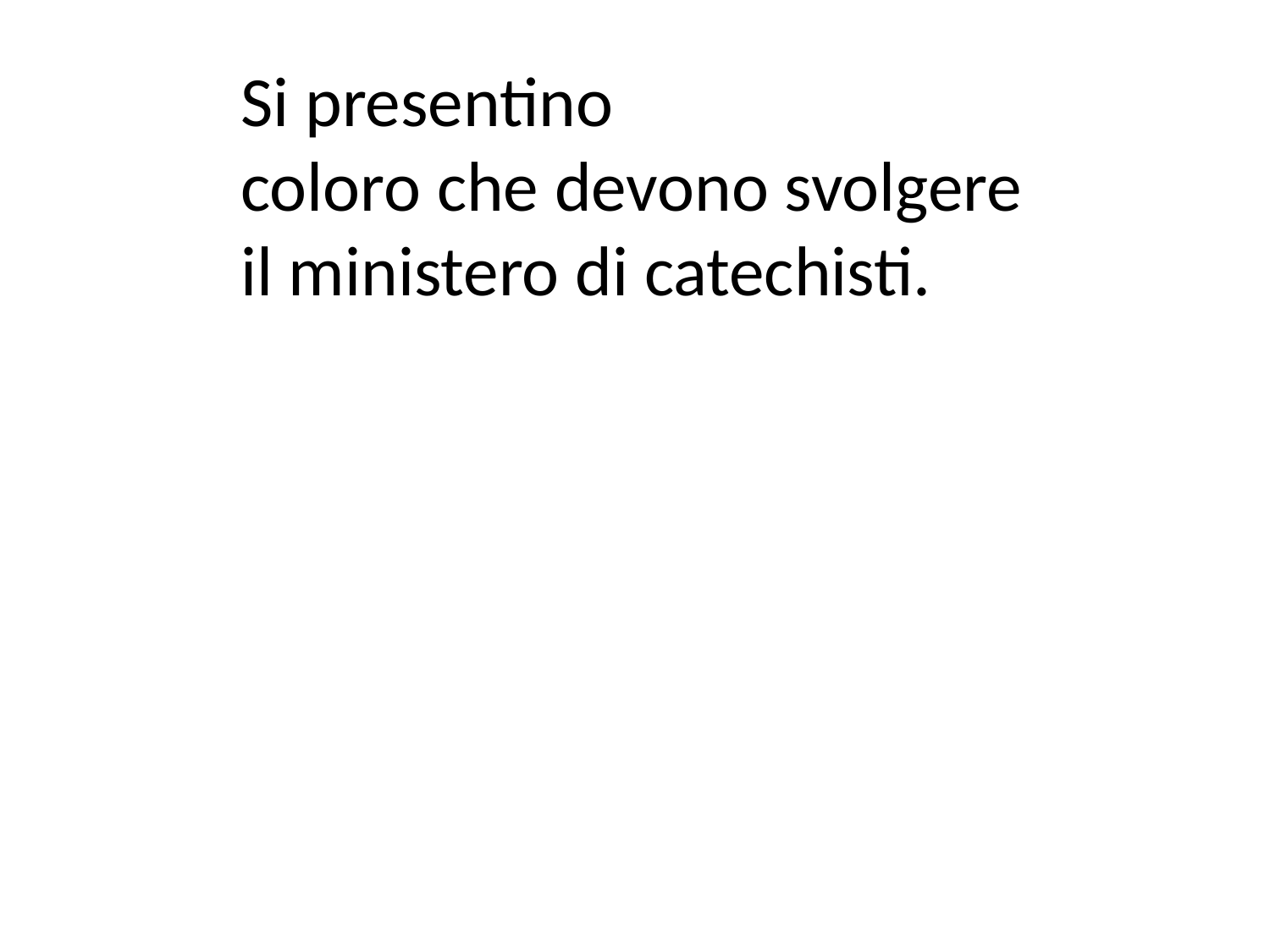

Si presentino
coloro che devono svolgere
il ministero di catechisti.